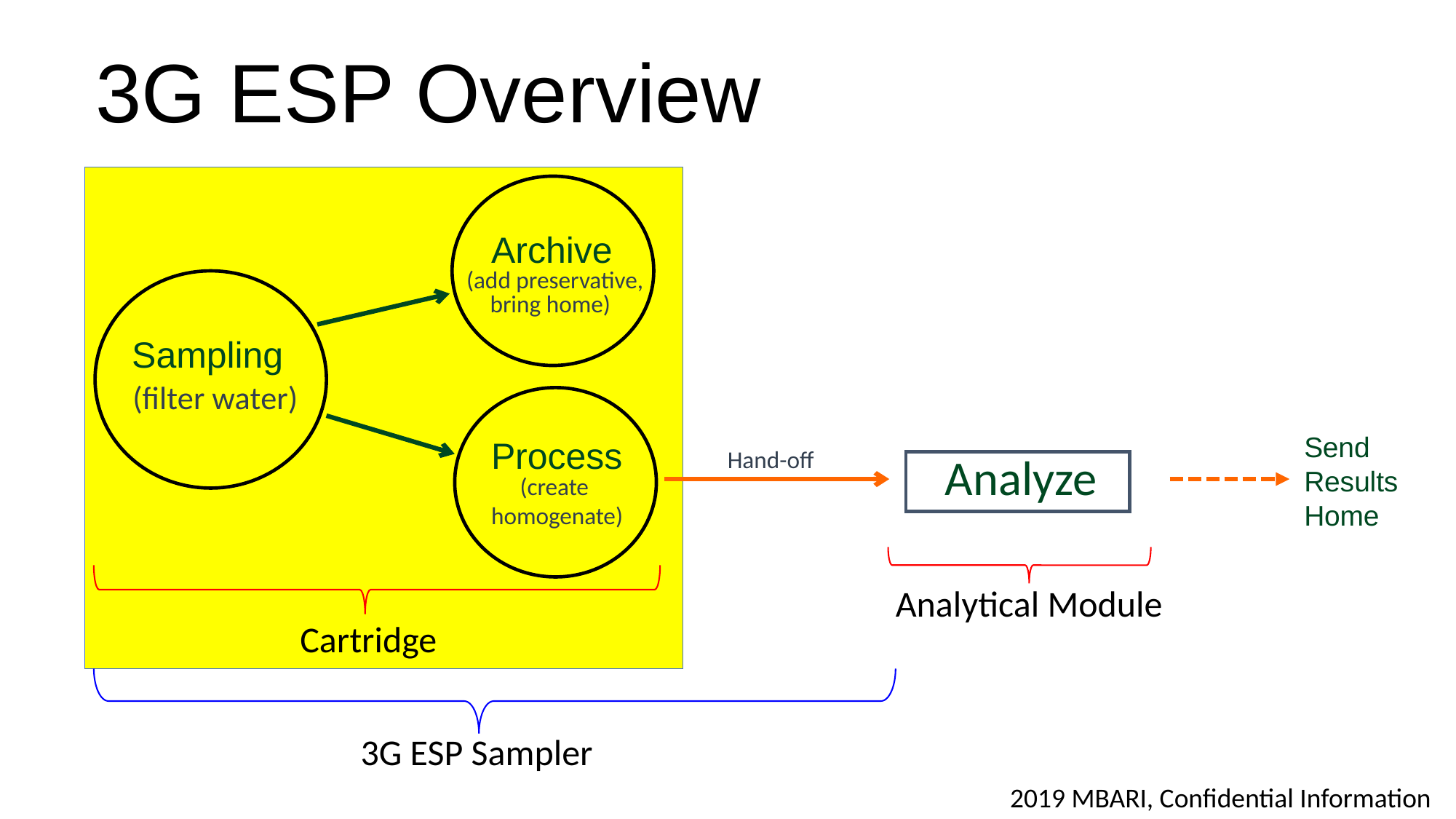

3G ESP Overview

Archive
(add preservative,

bring home)
Sampling
(filter water)

Send Results Home
Process
Hand-off
Analyze

(create
homogenate)

Analytical Module

Cartridge

3G ESP Sampler
2019 MBARI, Confidential Information